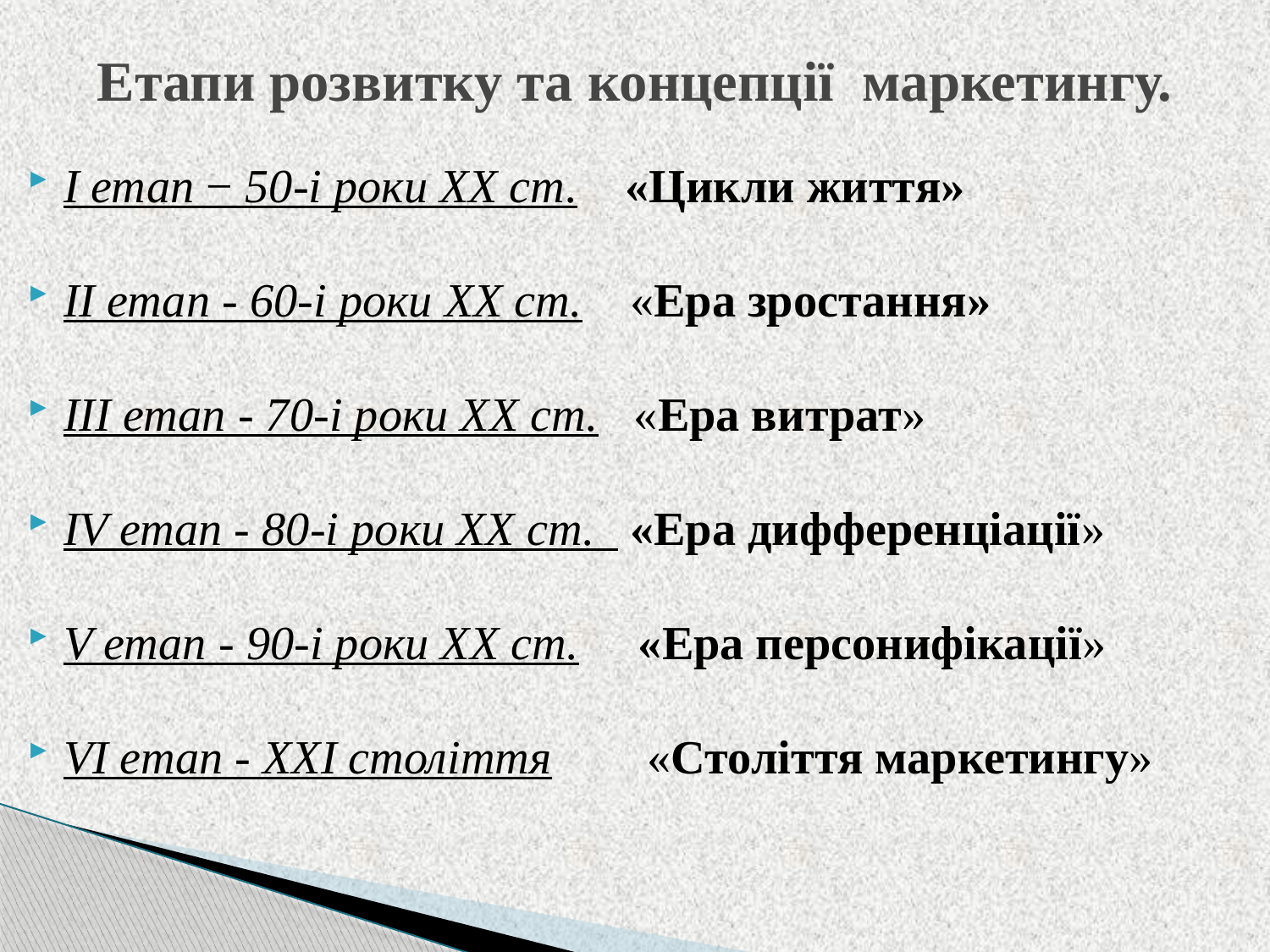

# Етапи розвитку та концепції  маркетингу.
І етап − 50-і роки ХХ ст.    «Цикли життя»

II етап - 60-і роки ХХ ст.    «Ера зростання»

III етап - 70-і роки ХХ ст.   «Ера витрат»

IV етап - 80-і роки ХХ ст.   «Ера дифференціації»

V етап - 90-і роки ХХ ст.     «Ера персонифікації»

VI етап - XXI століття        «Століття маркетингу»